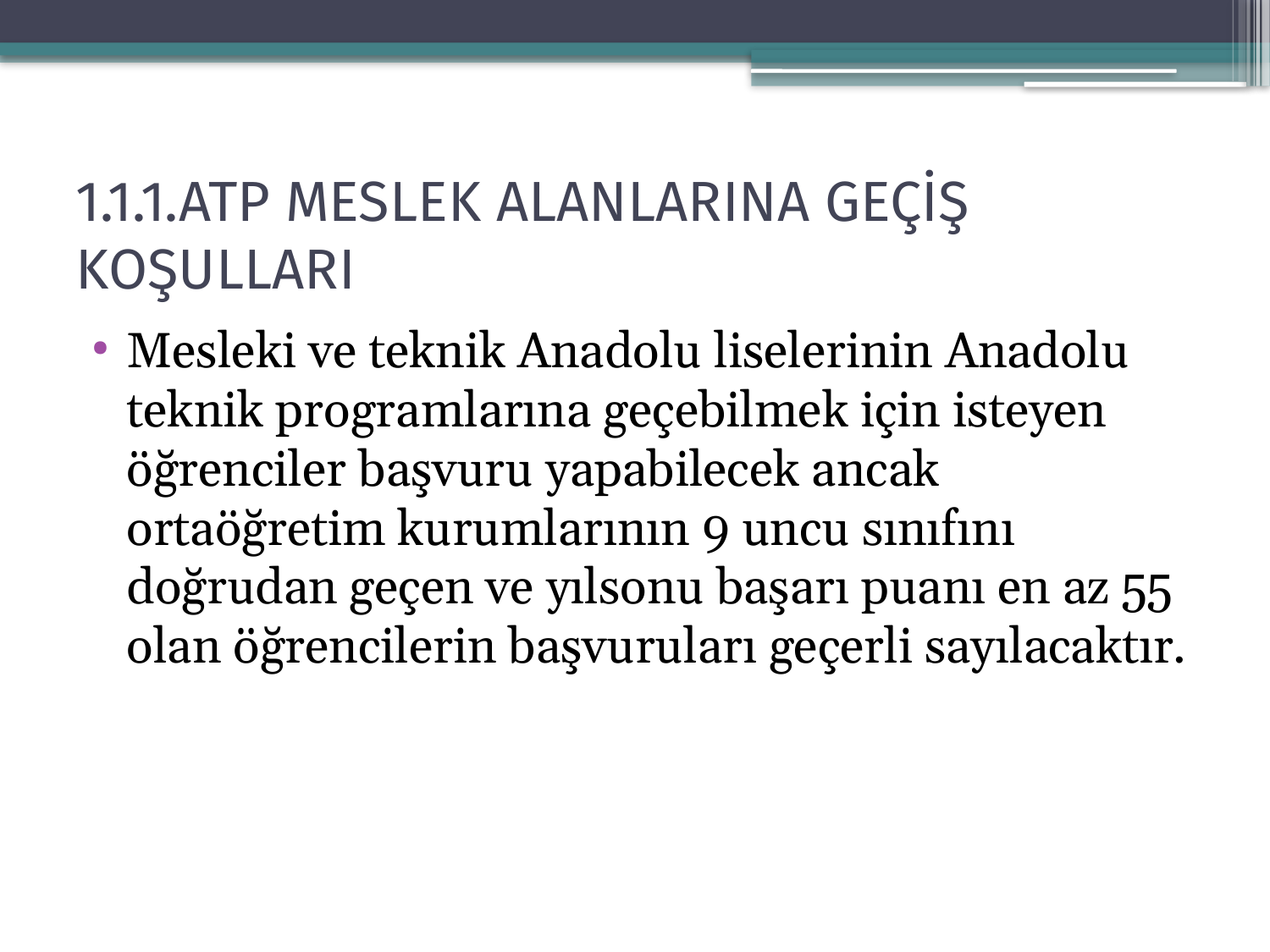

# 1.1.1.ATP MESLEK ALANLARINA GEÇİŞ KOŞULLARI
Mesleki ve teknik Anadolu liselerinin Anadolu teknik programlarına geçebilmek için isteyen öğrenciler başvuru yapabilecek ancak ortaöğretim kurumlarının 9 uncu sınıfını doğrudan geçen ve yılsonu başarı puanı en az 55 olan öğrencilerin başvuruları geçerli sayılacaktır.